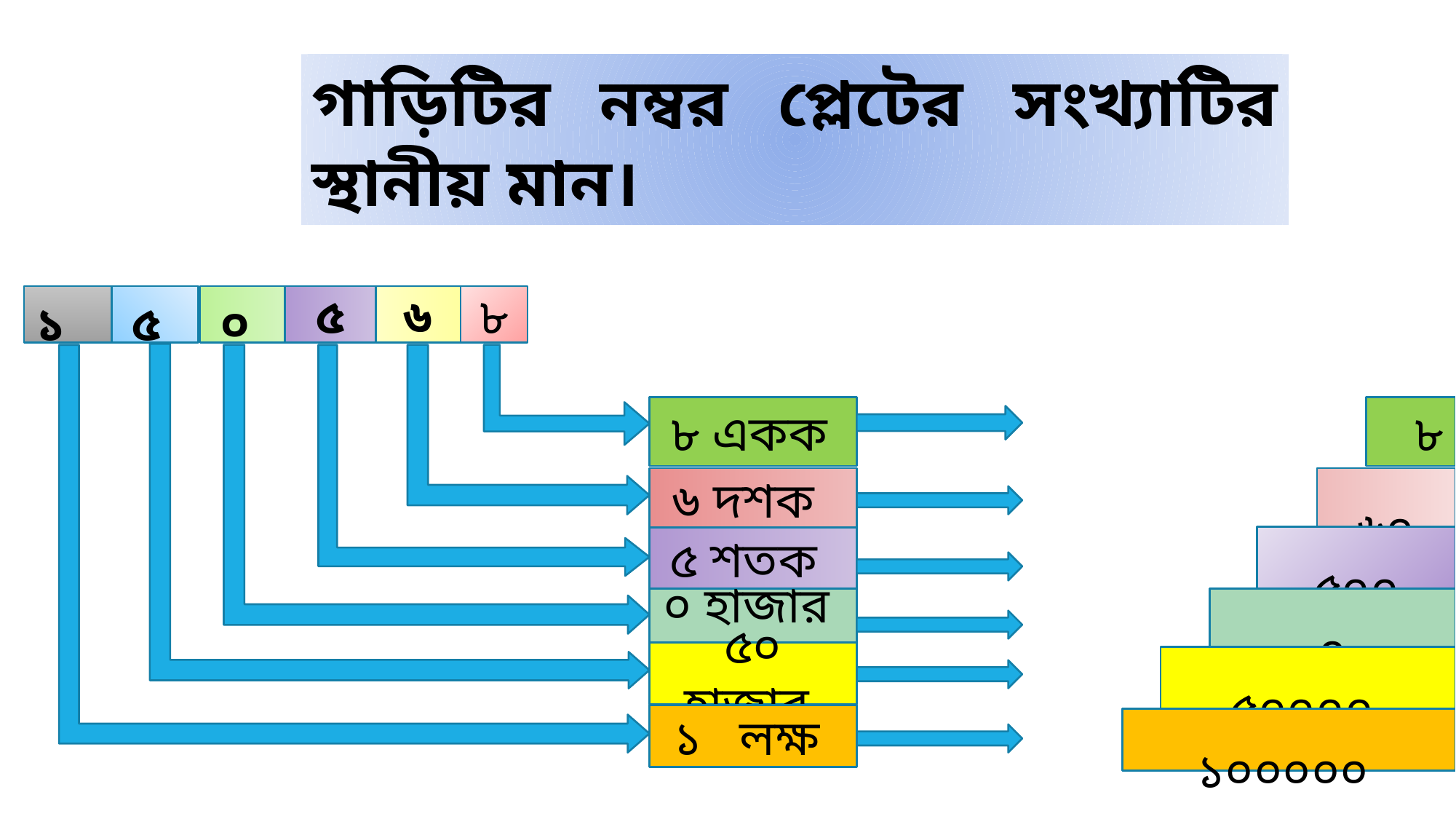

গাড়িটির নম্বর প্লেটের সংখ্যাটির স্থানীয় মান।

১
০
৫
৬
৮
৫

৮ একক
   ৮

৬ দশক
     ৬০

         ৫০০
৫ শতক

                ০
০ হাজার

৫০ হাজার
             ৫০০০০

১   লক্ষ
               ১০০০০০